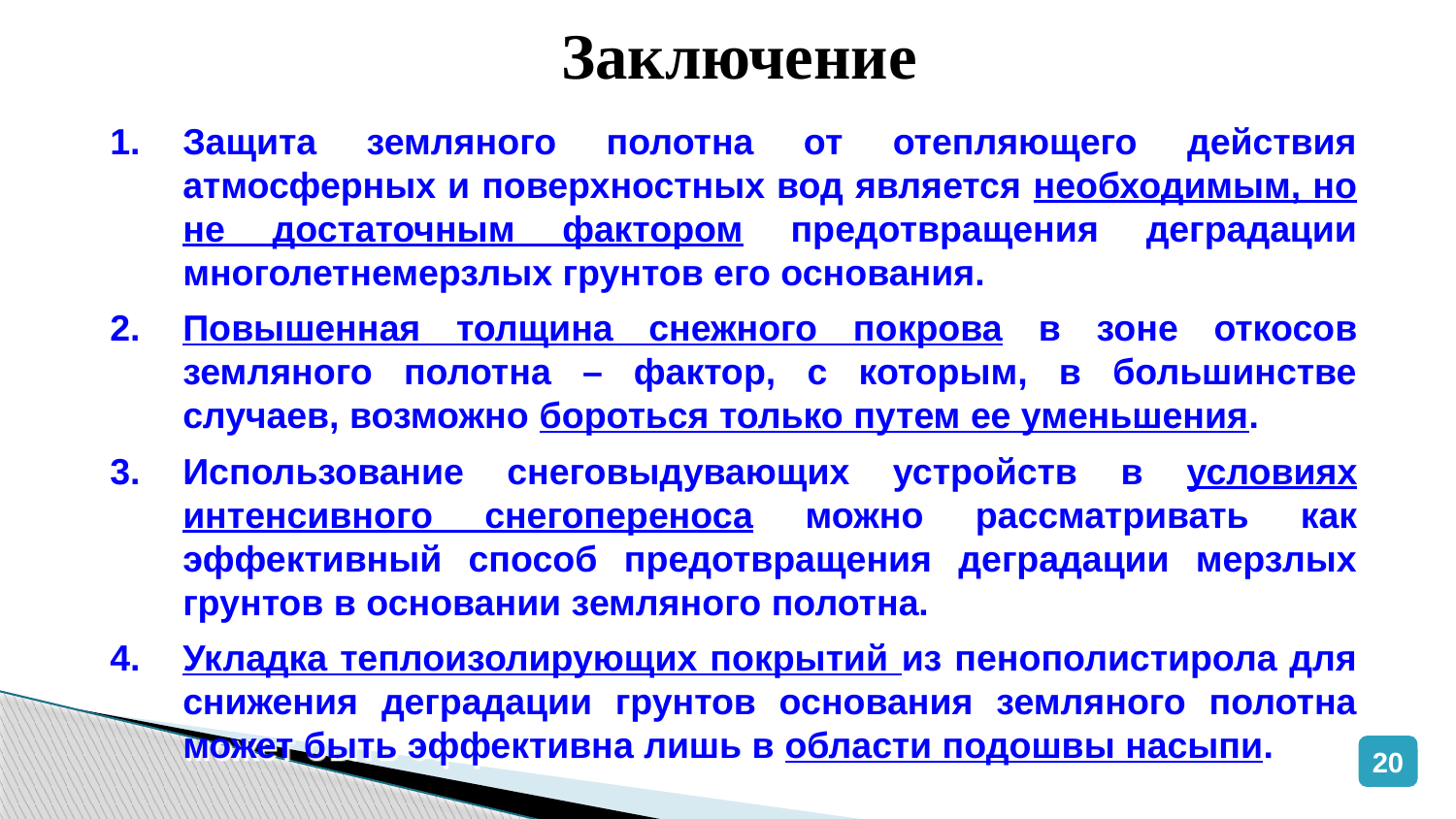

Заключение
Защита земляного полотна от отепляющего действия атмосферных и поверхностных вод является необходимым, но не достаточным фактором предотвращения деградации многолетнемерзлых грунтов его основания.
Повышенная толщина снежного покрова в зоне откосов земляного полотна – фактор, с которым, в большинстве случаев, возможно бороться только путем ее уменьшения.
Использование снеговыдувающих устройств в условиях интенсивного снегопереноса можно рассматривать как эффективный способ предотвращения деградации мерзлых грунтов в основании земляного полотна.
Укладка теплоизолирующих покрытий из пенополистирола для снижения деградации грунтов основания земляного полотна может быть эффективна лишь в области подошвы насыпи.

20